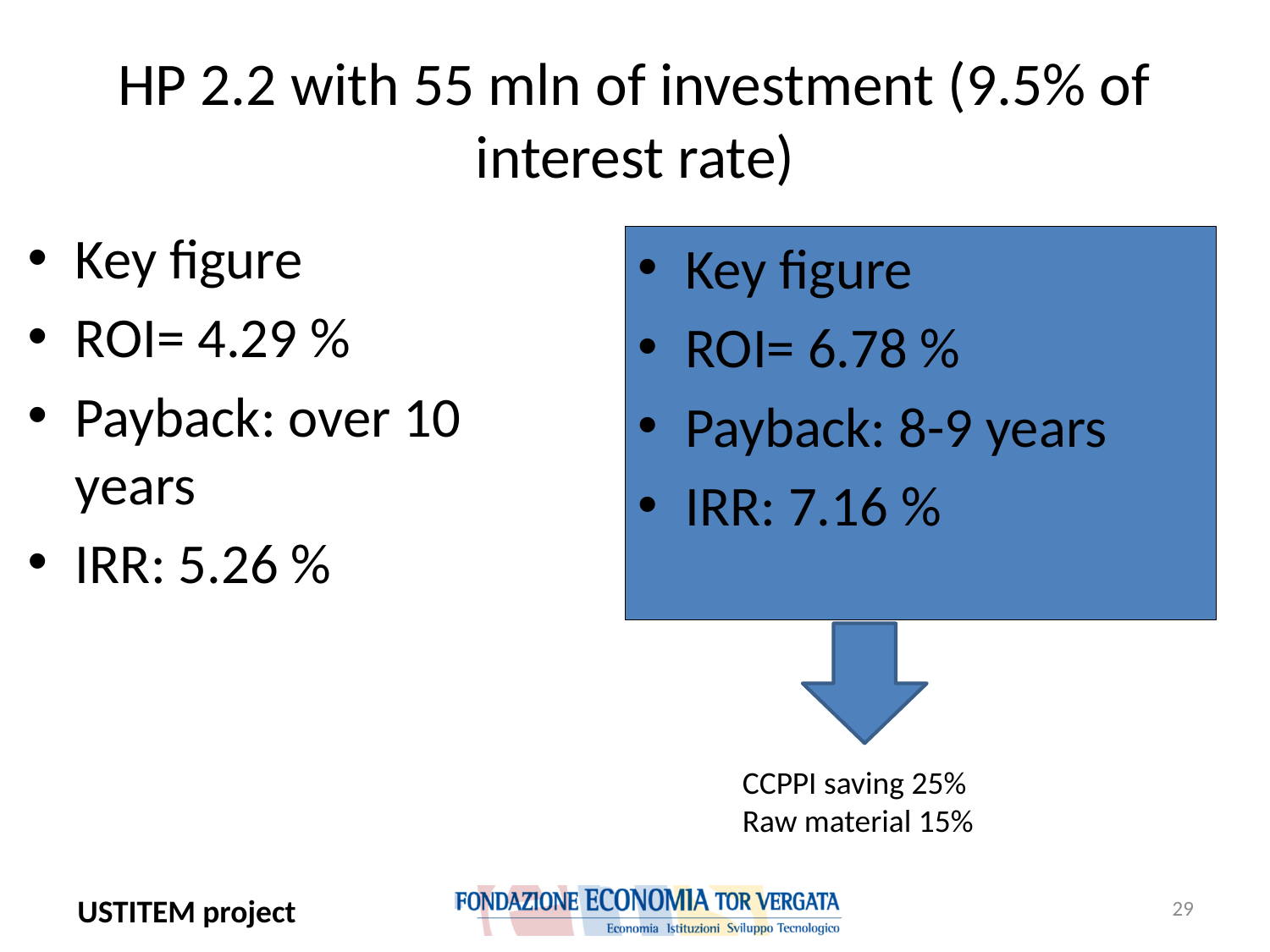

# HP 2.2 with 55 mln of investment (9.5% of interest rate)
Key figure
ROI= 4.29 %
Payback: over 10 years
IRR: 5.26 %

Key figure
ROI= 6.78 %
Payback: 8-9 years
IRR: 7.16 %

CCPPI saving 25%
Raw material 15%
29